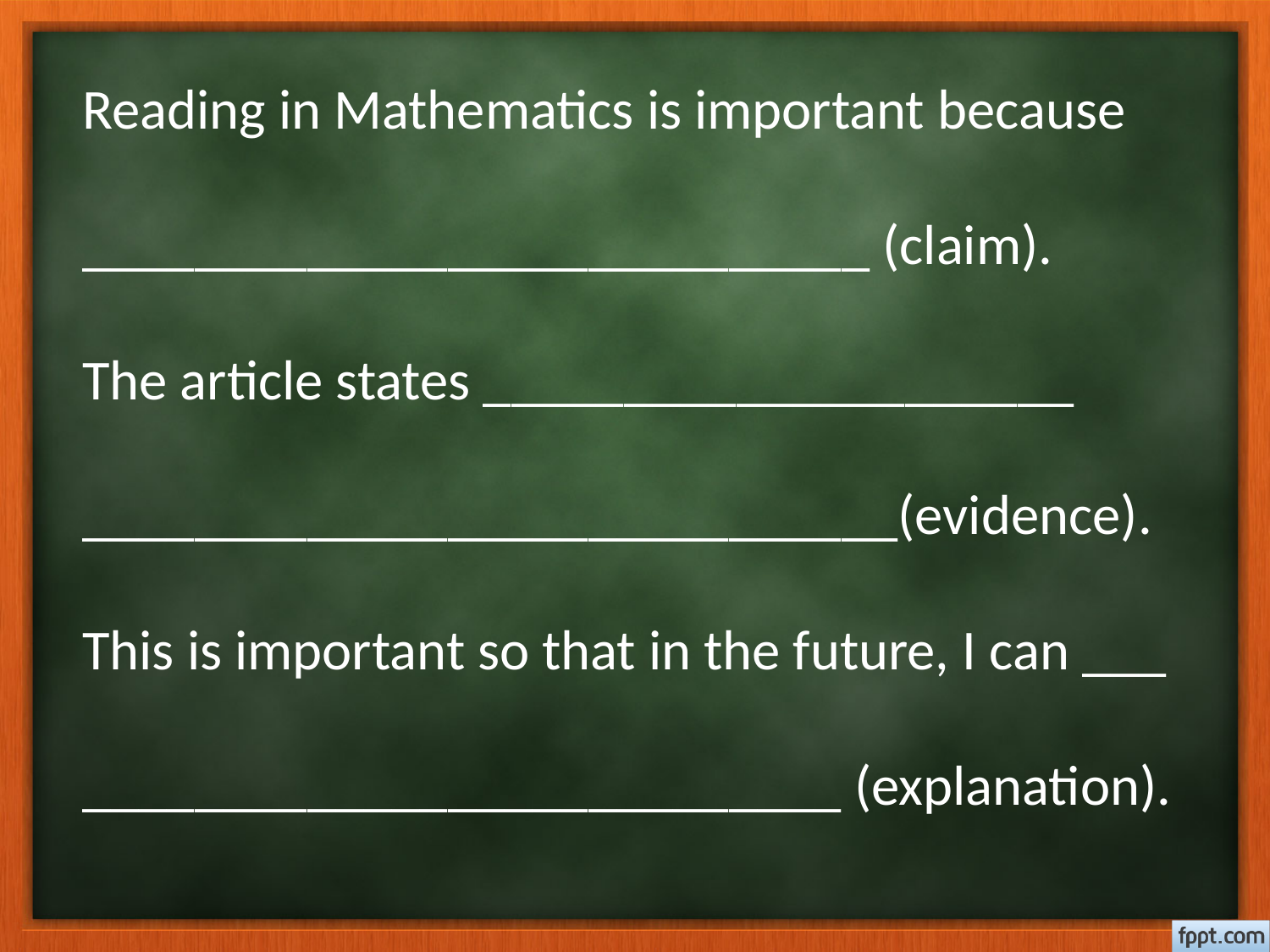

Reading in Mathematics is important because

____________________________ (claim).

The article states _____________________

_____________________________(evidence).

This is important so that in the future, I can ___

___________________________ (explanation).